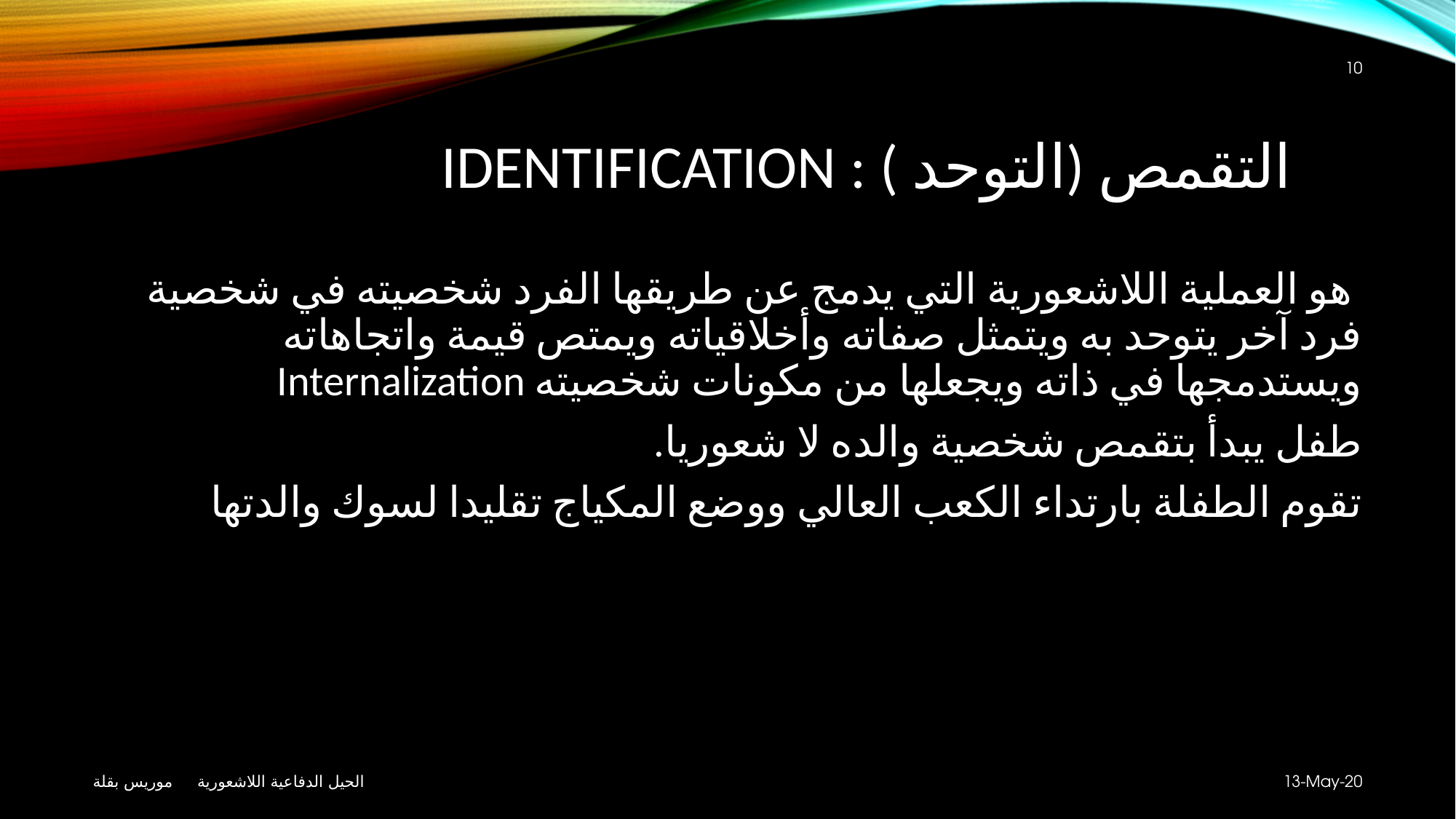

10
# التقمص (التوحد ) : Identification
 هو العملية اللاشعورية التي يدمج عن طريقها الفرد شخصيته في شخصية فرد آخر يتوحد به ويتمثل صفاته وأخلاقياته ويمتص قيمة واتجاهاته ويستدمجها في ذاته ويجعلها من مكونات شخصيته Internalization
طفل يبدأ بتقمص شخصية والده لا شعوريا.
تقوم الطفلة بارتداء الكعب العالي ووضع المكياج تقليدا لسوك والدتها
الحيل الدفاعية اللاشعورية     موريس بقلة
13-May-20